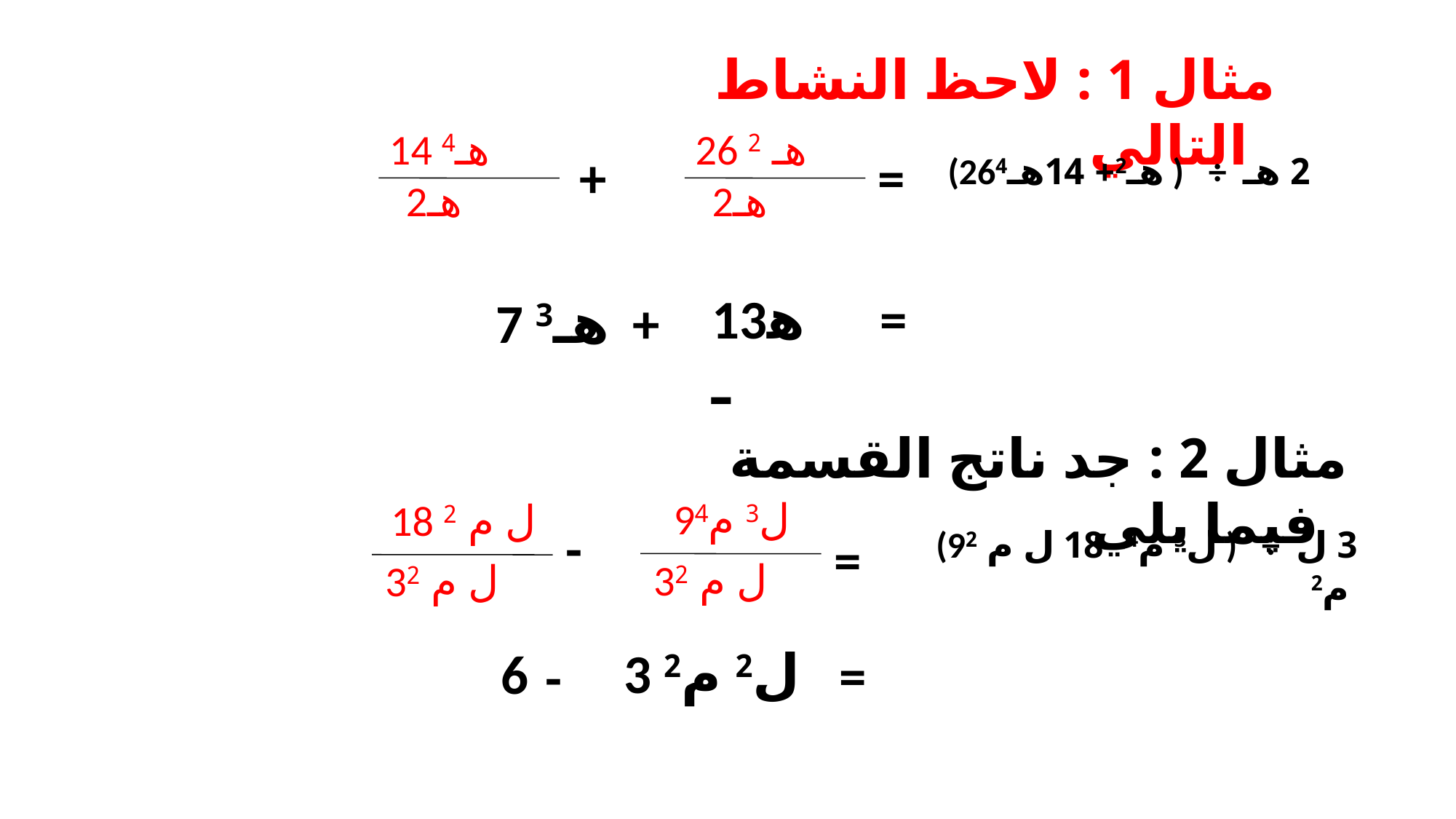

مثال 1 : لاحظ النشاط التالي
26 هـ 2
2هـ

14 هـ4
2هـ

+
=
(26هـ2+ 14هـ4 )   ÷  2 هـ
13هـ
=
7 هـ3
+
مثال 2 : جد ناتج القسمة فيما يلي
9ل3 م4
3ل م 2

18 ل م 2
3ل م 2

-
(9ل3 م4- 18 ل م 2 )   ÷  3 ل م2
=
3 ل2 م2
6
=
-